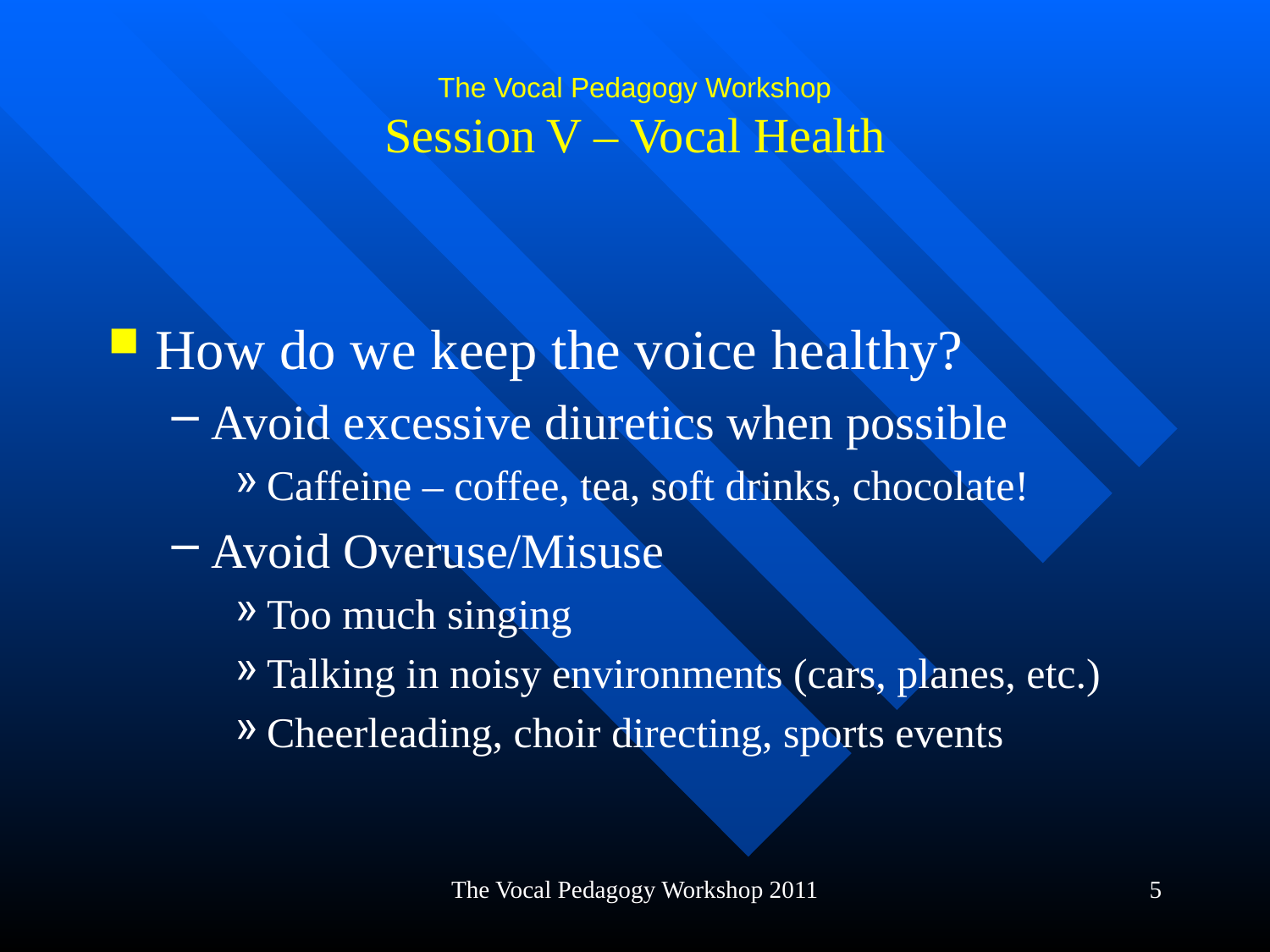

# The Vocal Pedagogy Workshop Session V – Vocal Health

How do we keep the voice healthy?
Avoid excessive diuretics when possible
Caffeine – coffee, tea, soft drinks, chocolate!
Avoid Overuse/Misuse
Too much singing
Talking in noisy environments (cars, planes, etc.)
Cheerleading, choir directing, sports events

The Vocal Pedagogy Workshop 2011
5